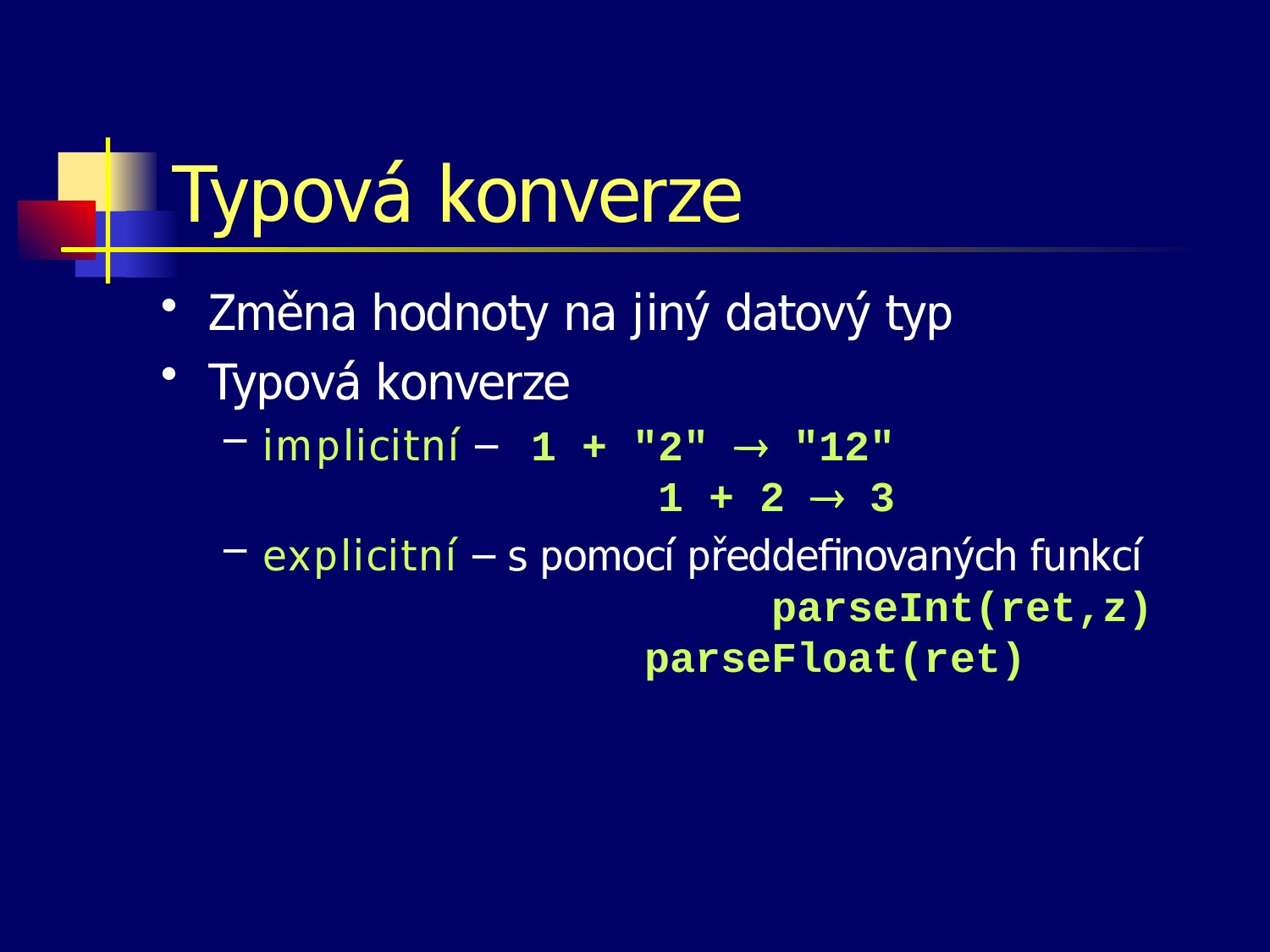

# Typová konverze
Změna hodnoty na jiný datový typ
Typová konverze
implicitní –	 1 + "2" → "12"
			 1 + 2 → 3
explicitní – s pomocí předdefinovaných funkcí 				parseInt(ret,z)
			parseFloat(ret)